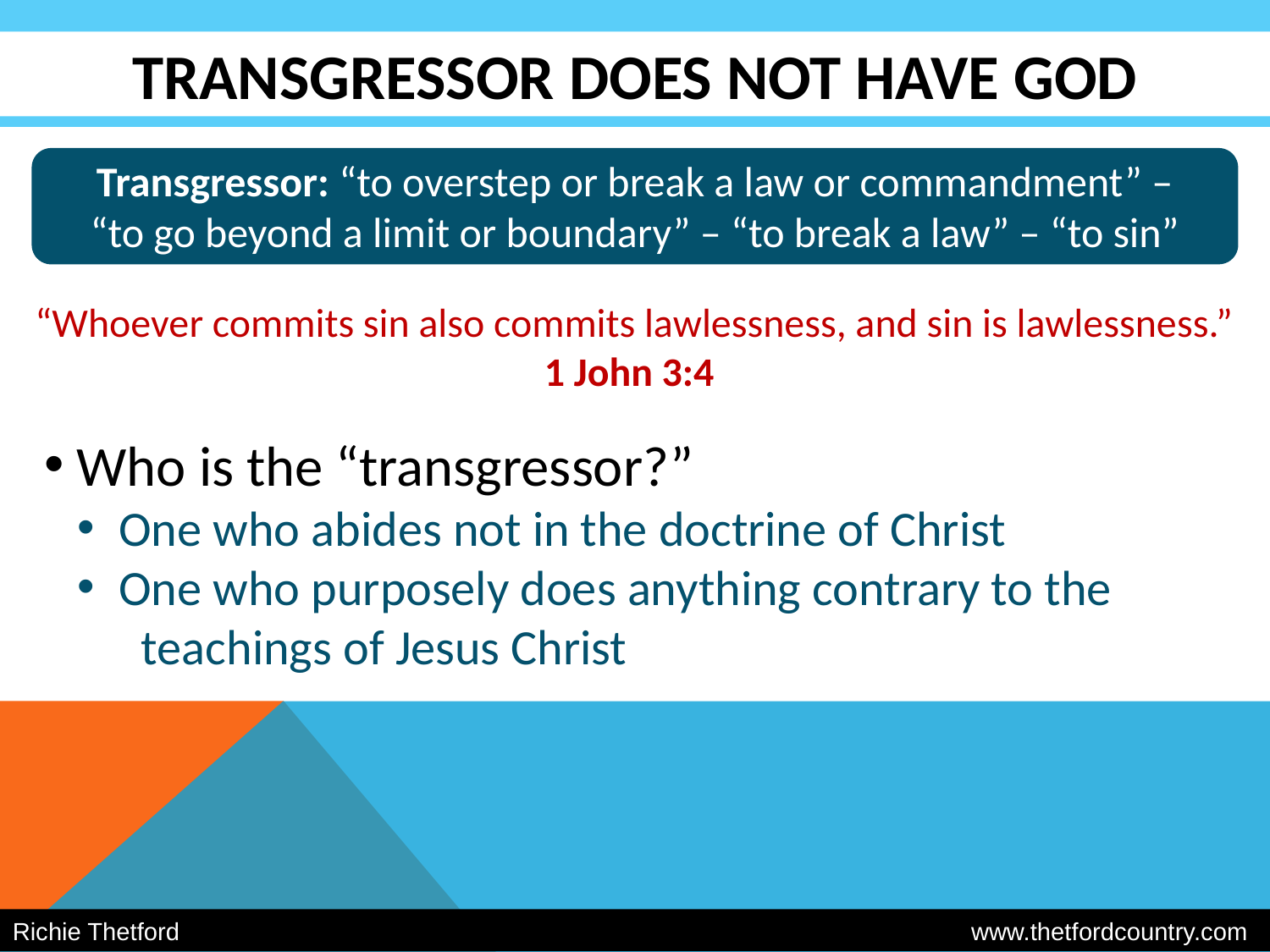

# TRANSgressor does not have god

Transgressor: “to overstep or break a law or commandment” – “to go beyond a limit or boundary” – “to break a law” – “to sin”

“Whoever commits sin also commits lawlessness, and sin is lawlessness.”
1 John 3:4
 Who is the “transgressor?”
 One who abides not in the doctrine of Christ
 One who purposely does anything contrary to the
   teachings of Jesus Christ
Richie Thetford						          www.thetfordcountry.com